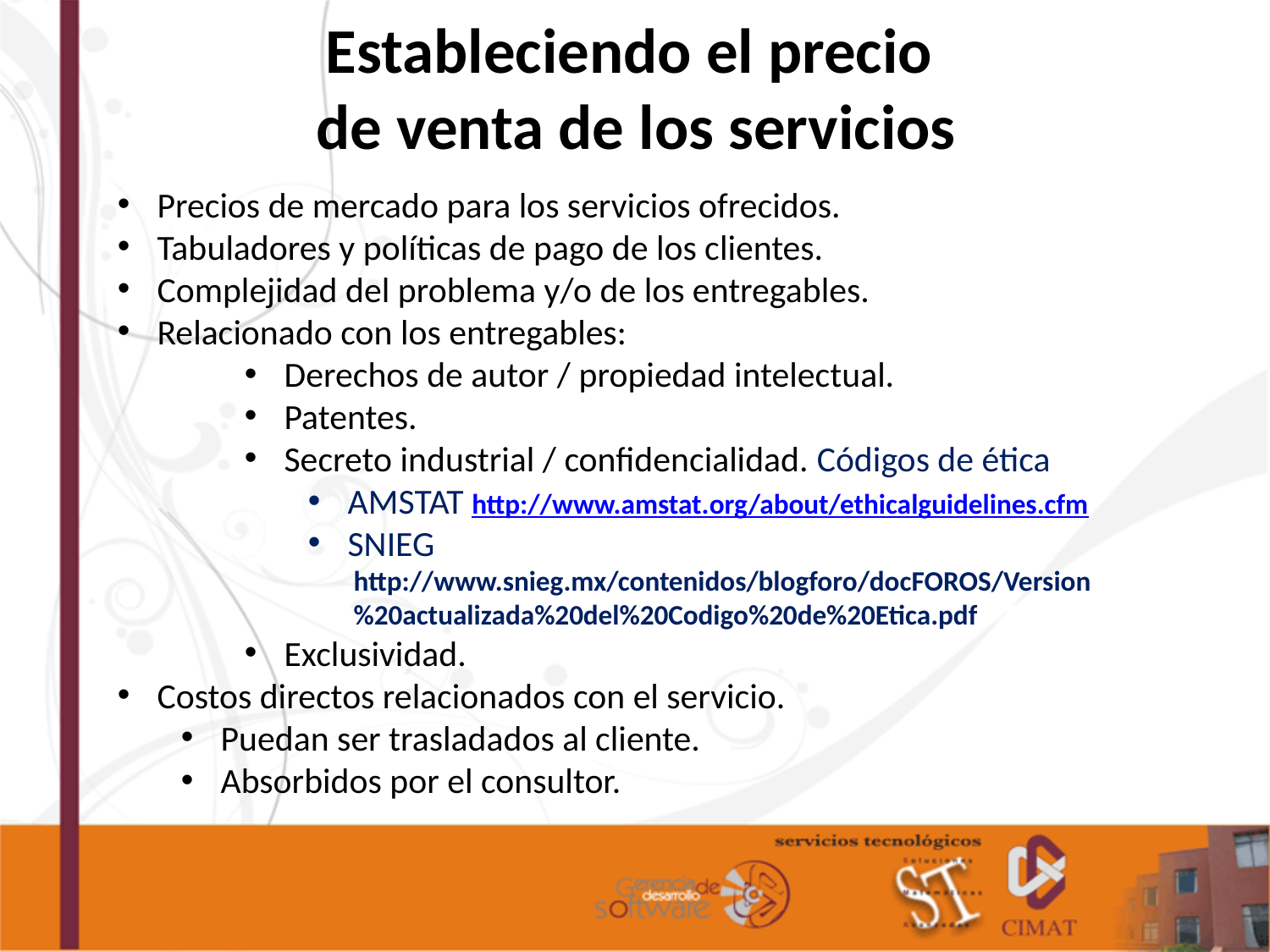

Estableciendo el precio
de venta de los servicios
Precios de mercado para los servicios ofrecidos.
Tabuladores y políticas de pago de los clientes.
Complejidad del problema y/o de los entregables.
Relacionado con los entregables:
Derechos de autor / propiedad intelectual.
Patentes.
Secreto industrial / confidencialidad. Códigos de ética
AMSTAT http://www.amstat.org/about/ethicalguidelines.cfm
SNIEG
http://www.snieg.mx/contenidos/blogforo/docFOROS/Version%20actualizada%20del%20Codigo%20de%20Etica.pdf
Exclusividad.
Costos directos relacionados con el servicio.
Puedan ser trasladados al cliente.
Absorbidos por el consultor.